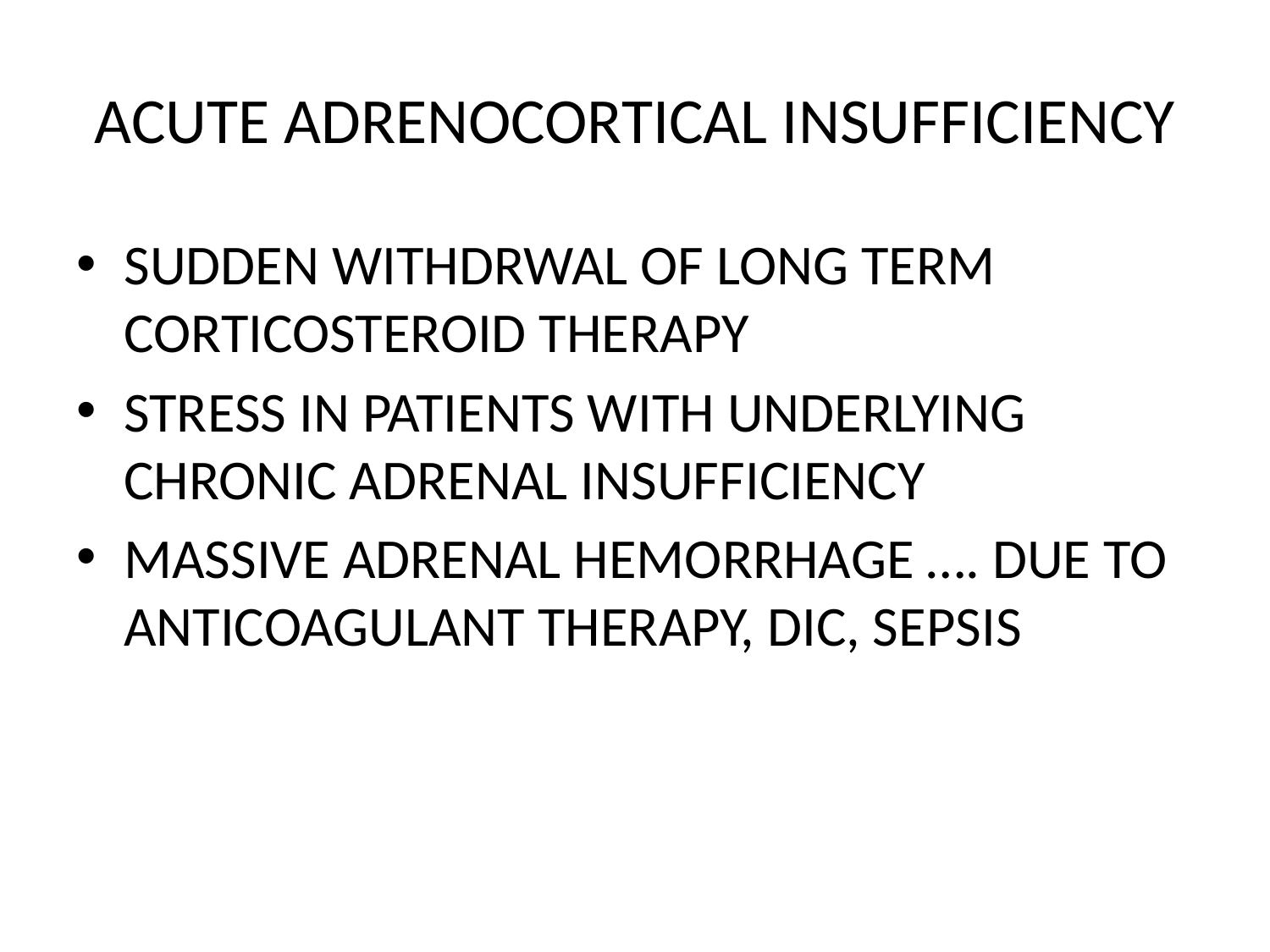

# ACUTE ADRENOCORTICAL INSUFFICIENCY
SUDDEN WITHDRWAL OF LONG TERM CORTICOSTEROID THERAPY
STRESS IN PATIENTS WITH UNDERLYING CHRONIC ADRENAL INSUFFICIENCY
MASSIVE ADRENAL HEMORRHAGE …. DUE TO ANTICOAGULANT THERAPY, DIC, SEPSIS